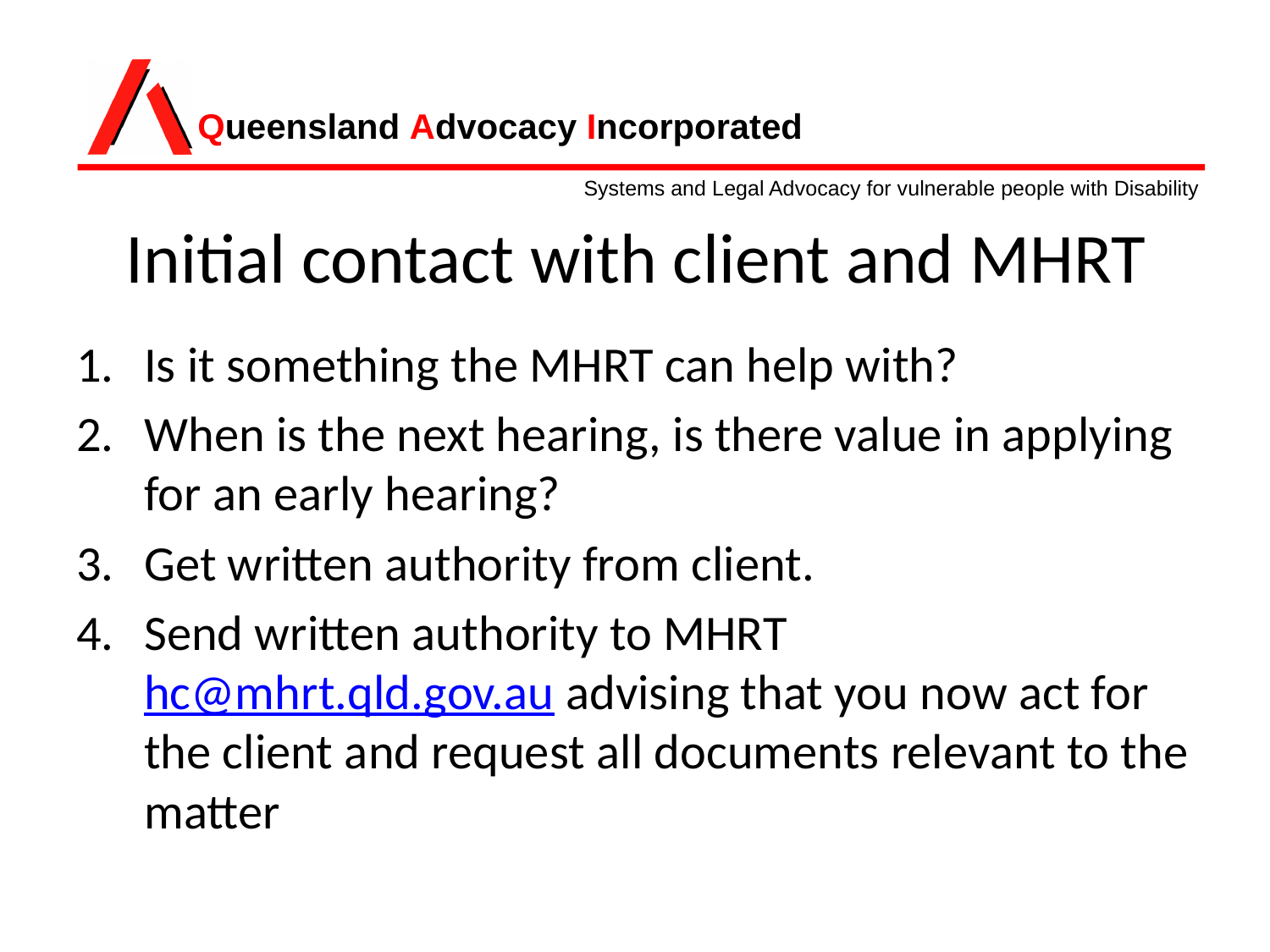

# Initial contact with client and MHRT
Is it something the MHRT can help with?
When is the next hearing, is there value in applying for an early hearing?
Get written authority from client.
Send written authority to MHRT hc@mhrt.qld.gov.au advising that you now act for the client and request all documents relevant to the matter